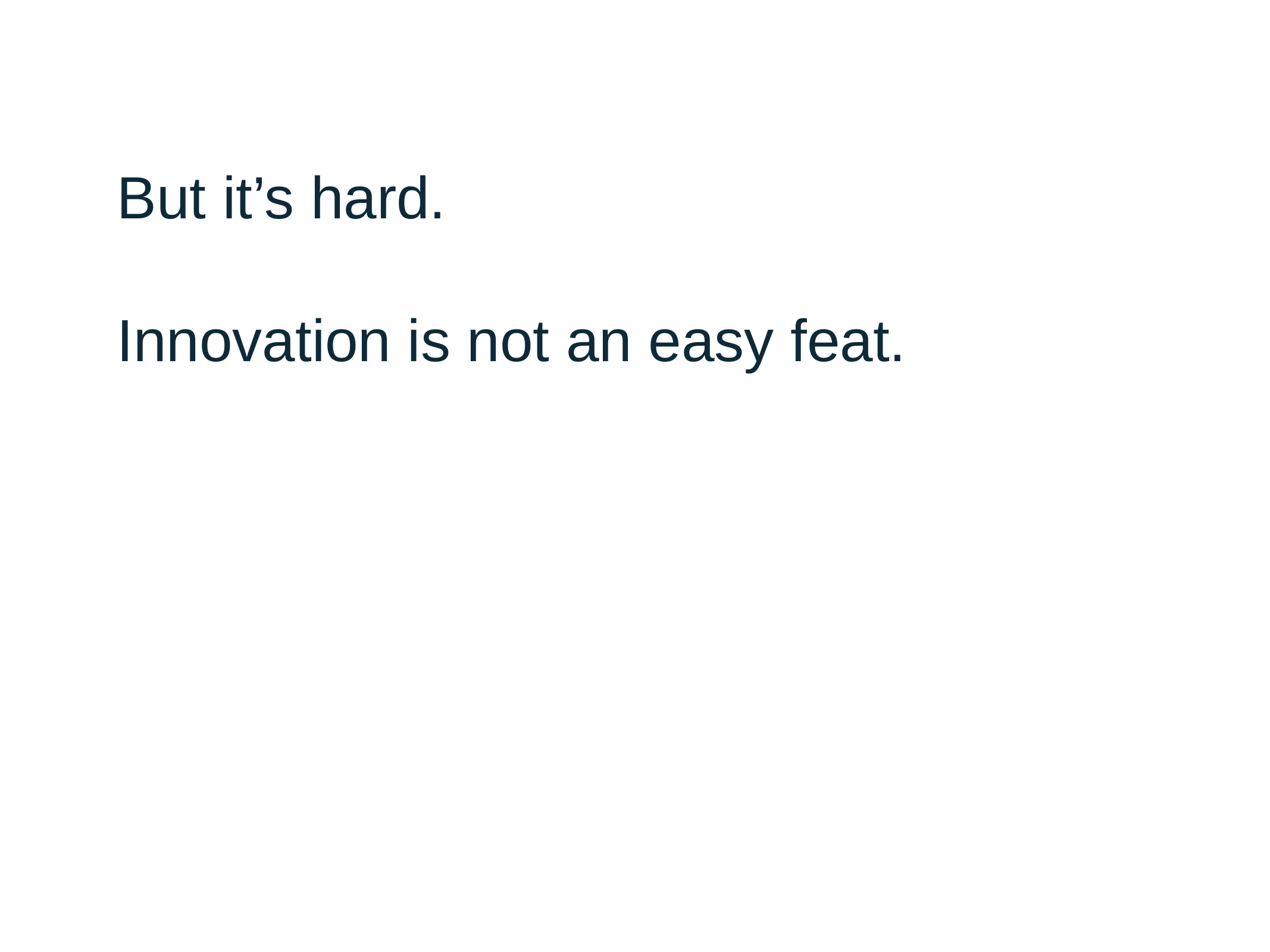

But it’s hard.

Innovation is not an easy feat.